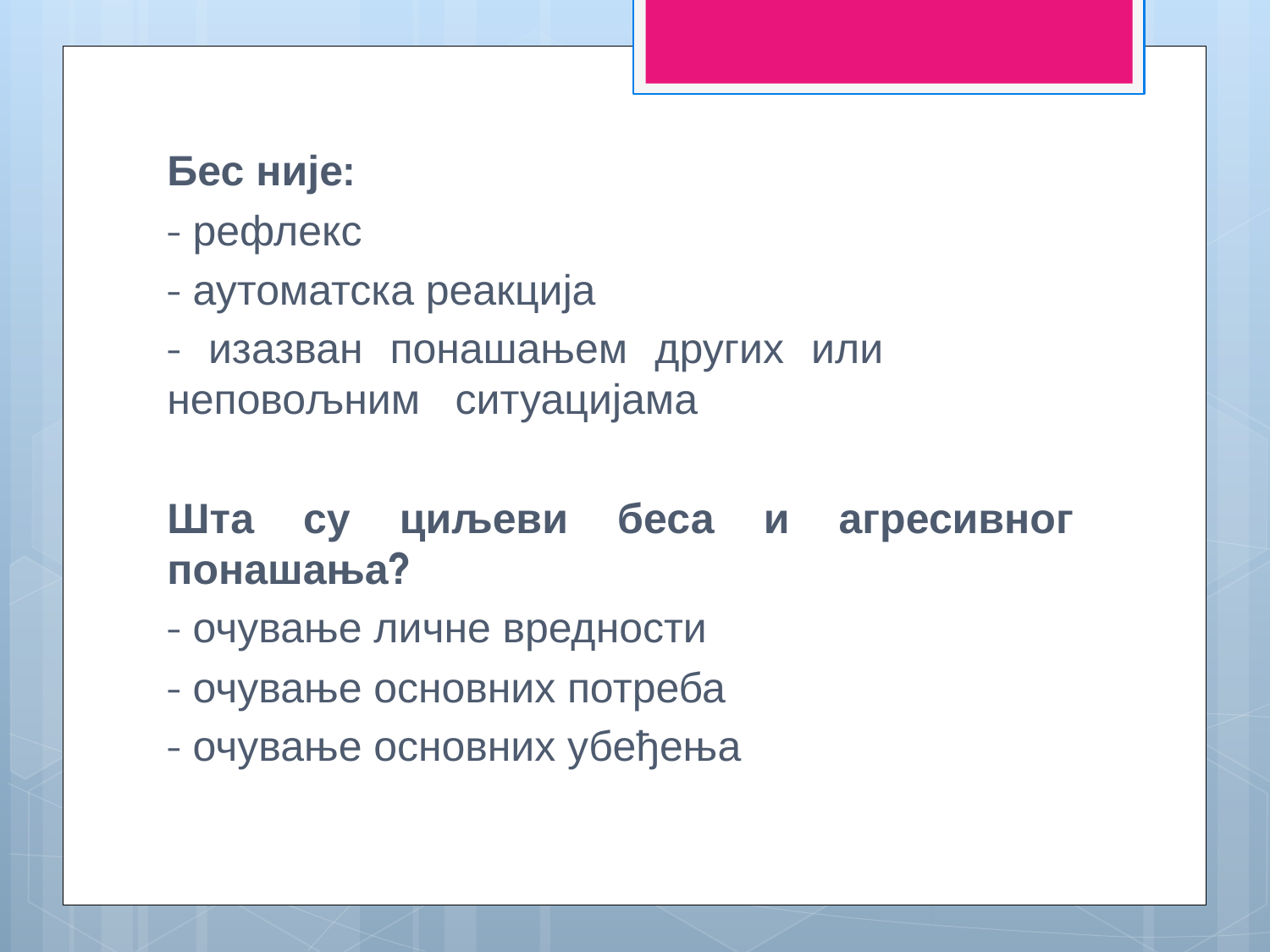

Бес није:
- рефлекс
- аутоматска реакција
- изазван понашањем других или        неповољним   ситуацијама

Шта су циљеви беса и агресивног понашања?
- очување личне вредности
- очување основних потреба
- очување основних убеђења